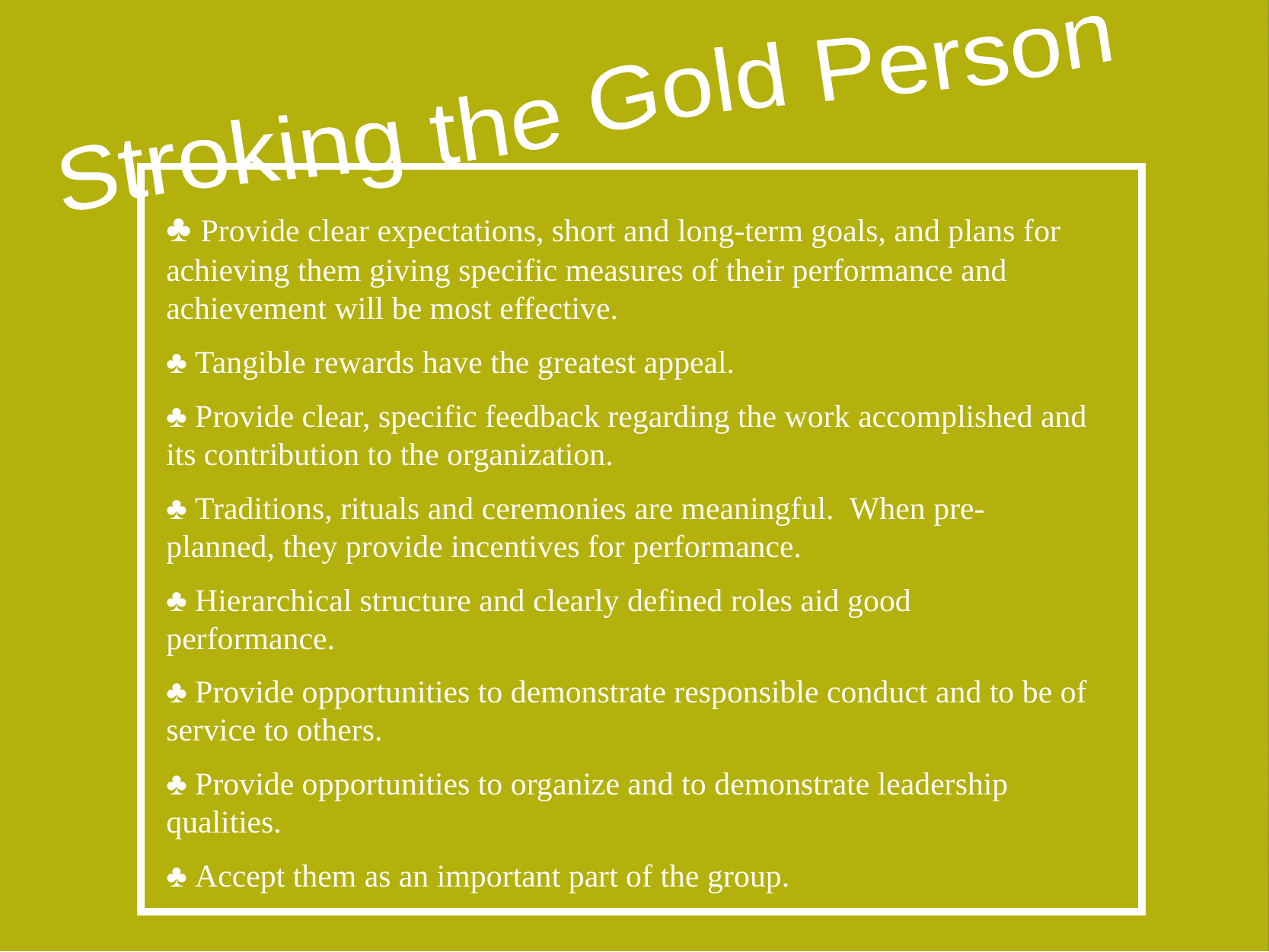

Stroking the Gold Person

♣ Provide clear expectations, short and long-term goals, and plans for achieving them giving specific measures of their performance and achievement will be most effective.
♣ Tangible rewards have the greatest appeal.
♣ Provide clear, specific feedback regarding the work accomplished and its contribution to the organization.
♣ Traditions, rituals and ceremonies are meaningful.  When pre-planned, they provide incentives for performance.
♣ Hierarchical structure and clearly defined roles aid good performance.
♣ Provide opportunities to demonstrate responsible conduct and to be of service to others.
♣ Provide opportunities to organize and to demonstrate leadership qualities.
♣ Accept them as an important part of the group.